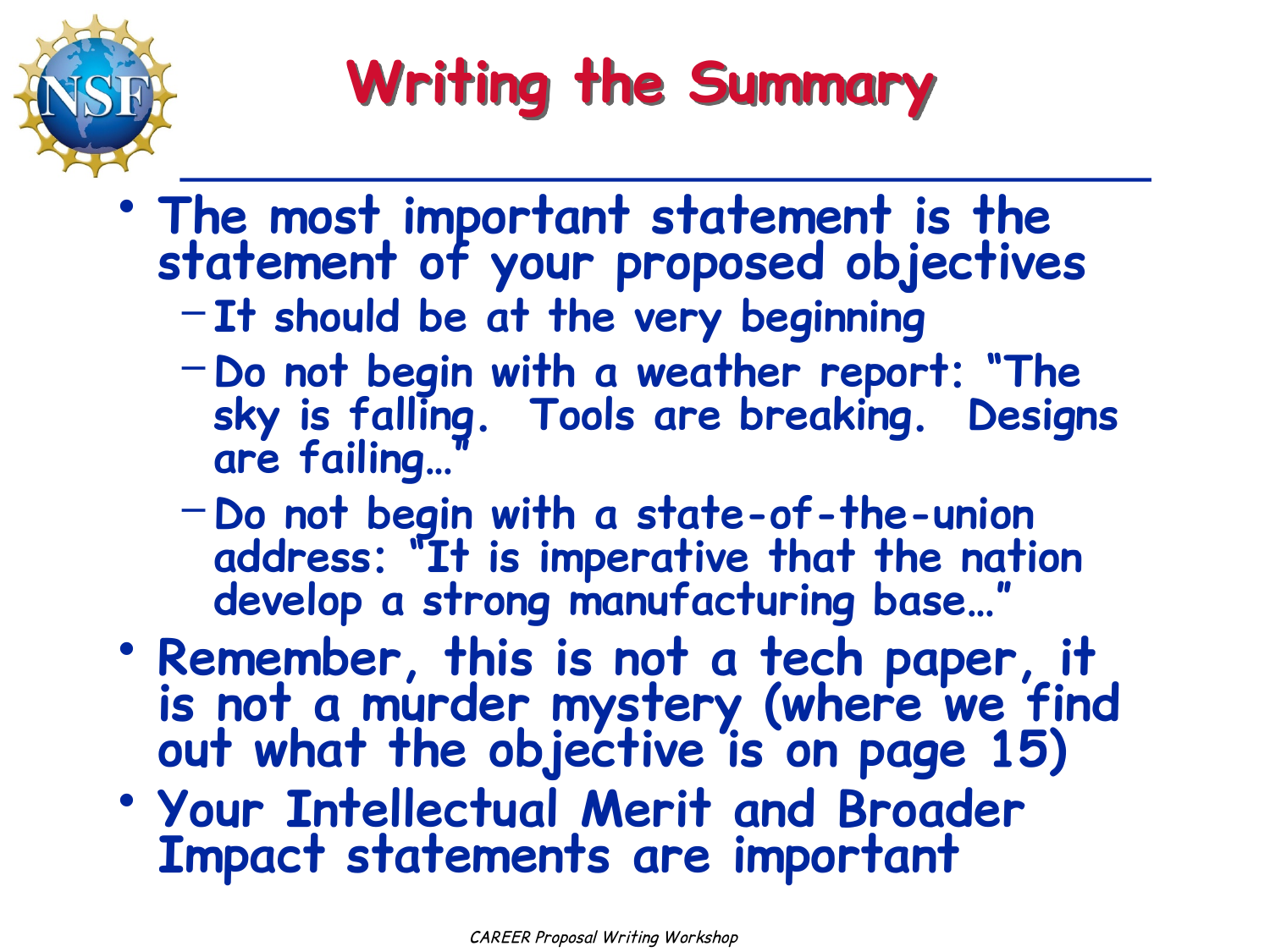

# Writing the Summary
The most important statement is the statement of your proposed objectives
It should be at the very beginning
Do not begin with a weather report: “The sky is falling.  Tools are breaking.  Designs are failing…”
Do not begin with a state-of-the-union address: “It is imperative that the nation develop a strong manufacturing base…”
Remember, this is not a tech paper, it is not a murder mystery (where we find out what the objective is on page 15)
Your Intellectual Merit and Broader Impact statements are important